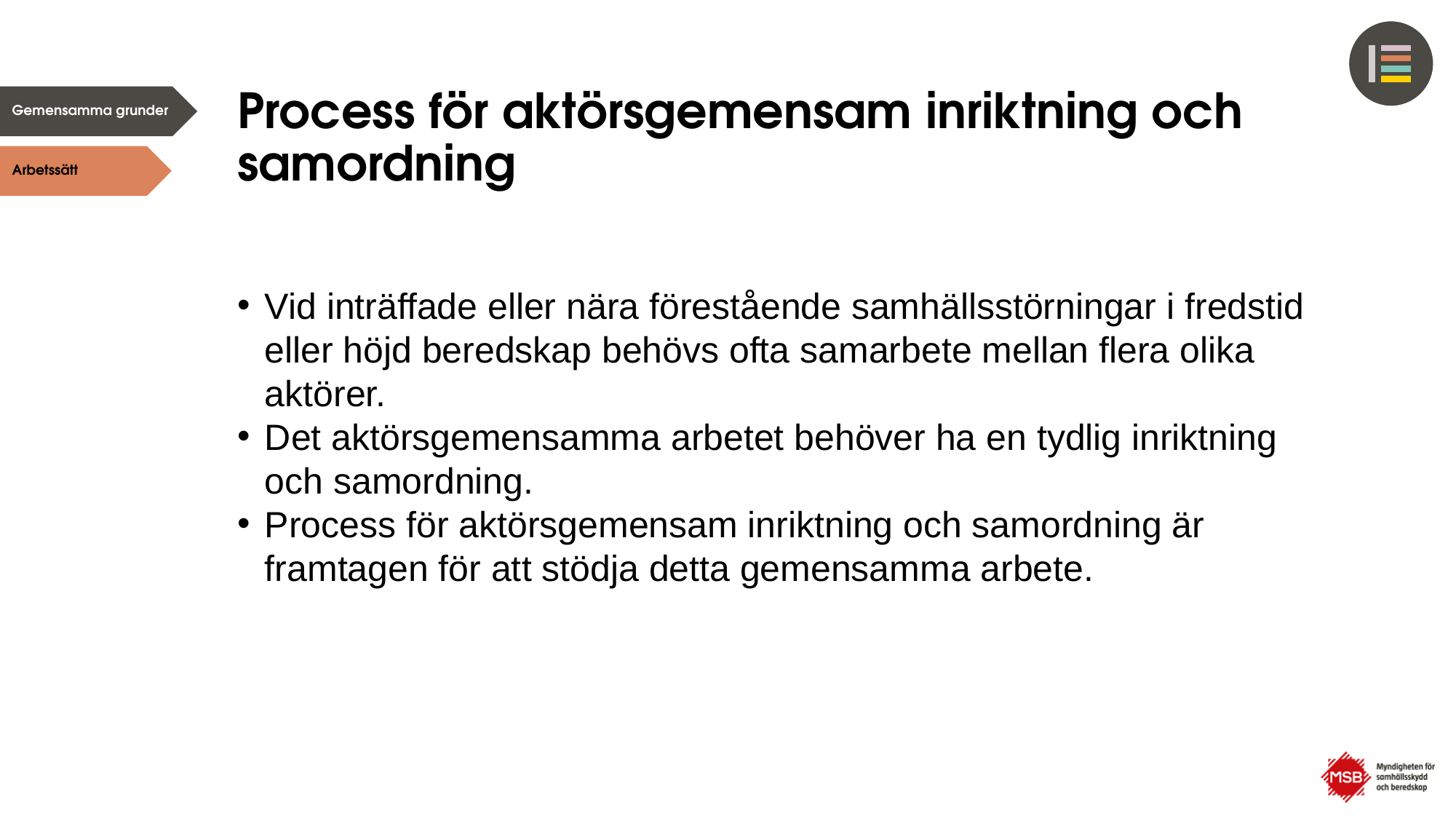

# Process för aktörsgemensam inriktning och samordning

Vid inträffade eller nära förestående samhällsstörningar i fredstid eller höjd beredskap behövs ofta samarbete mellan flera olika aktörer.
Det aktörsgemensamma arbetet behöver ha en tydlig inriktning och samordning.
Process för aktörsgemensam inriktning och samordning är framtagen för att stödja detta gemensamma arbete.